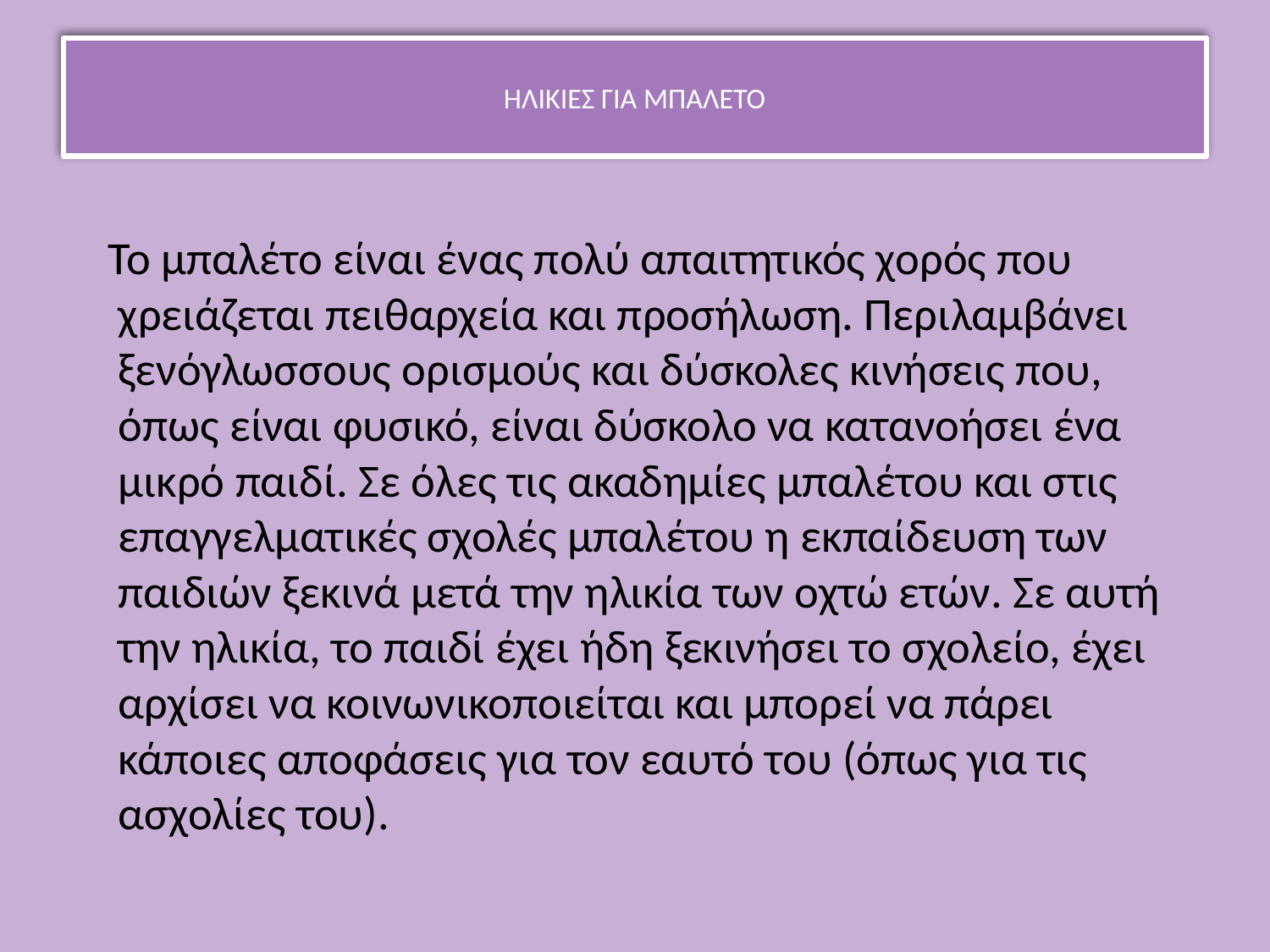

# ΗΛΙΚΙΕΣ ΓΙΑ ΜΠΑΛΕΤΟ
   Το μπαλέτο είναι ένας πολύ απαιτητικός χορός που χρειάζεται πειθαρχεία και προσήλωση. Περιλαμβάνει ξενόγλωσσους ορισμούς και δύσκολες κινήσεις που, όπως είναι φυσικό, είναι δύσκολο να κατανοήσει ένα μικρό παιδί. Σε όλες τις ακαδημίες μπαλέτου και στις επαγγελματικές σχολές μπαλέτου η εκπαίδευση των παιδιών ξεκινά μετά την ηλικία των οχτώ ετών. Σε αυτή την ηλικία, το παιδί έχει ήδη ξεκινήσει το σχολείο, έχει αρχίσει να κοινωνικοποιείται και μπορεί να πάρει κάποιες αποφάσεις για τον εαυτό του (όπως για τις ασχολίες του).